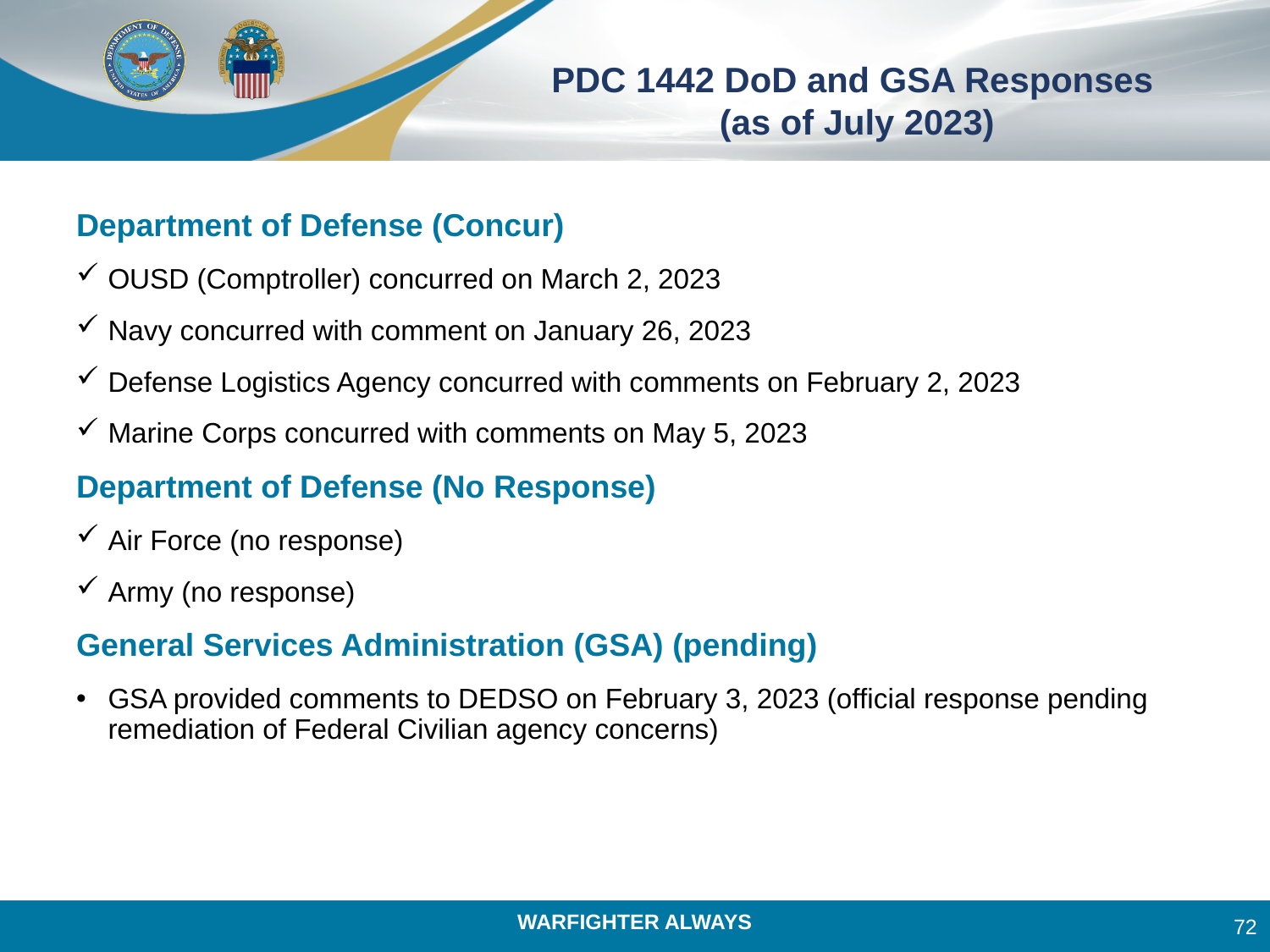

# PDC 1442 DoD and GSA Responses (as of July 2023)
Department of Defense (Concur)
OUSD (Comptroller) concurred on March 2, 2023
Navy concurred with comment on January 26, 2023
Defense Logistics Agency concurred with comments on February 2, 2023
Marine Corps concurred with comments on May 5, 2023
Department of Defense (No Response)
Air Force (no response)
Army (no response)
General Services Administration (GSA) (pending)
GSA provided comments to DEDSO on February 3, 2023 (official response pending remediation of Federal Civilian agency concerns)

72